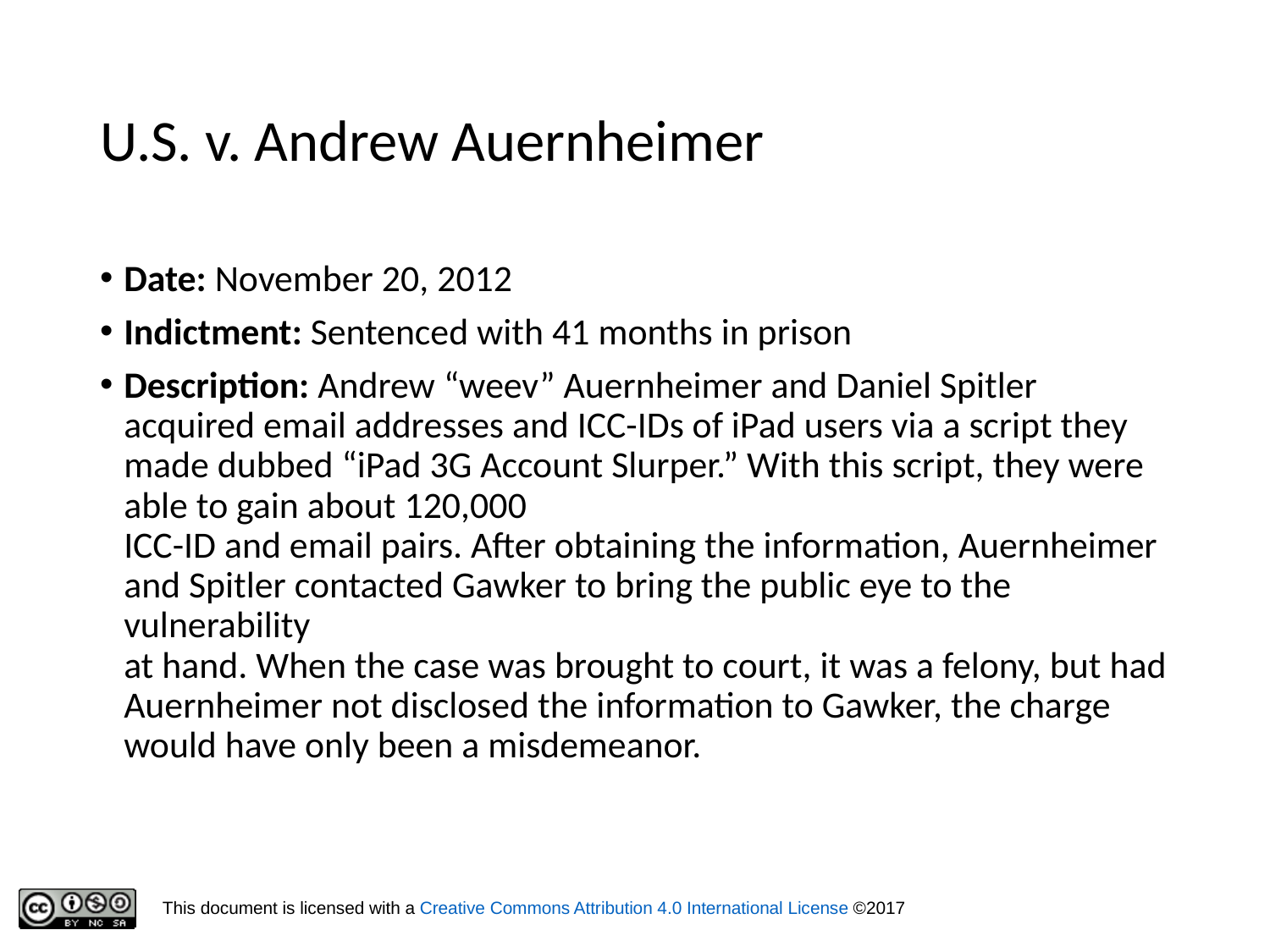

# U.S. v. Andrew Auernheimer
Date: November 20, 2012
Indictment: Sentenced with 41 months in prison
Description: Andrew “weev” Auernheimer and Daniel Spitler acquired email addresses and ICC-IDs of iPad users via a script they made dubbed “iPad 3G Account Slurper.” With this script, they were able to gain about 120,000
ICC-ID and email pairs. After obtaining the information, Auernheimer and Spitler contacted Gawker to bring the public eye to the vulnerability
at hand. When the case was brought to court, it was a felony, but had Auernheimer not disclosed the information to Gawker, the charge would have only been a misdemeanor.